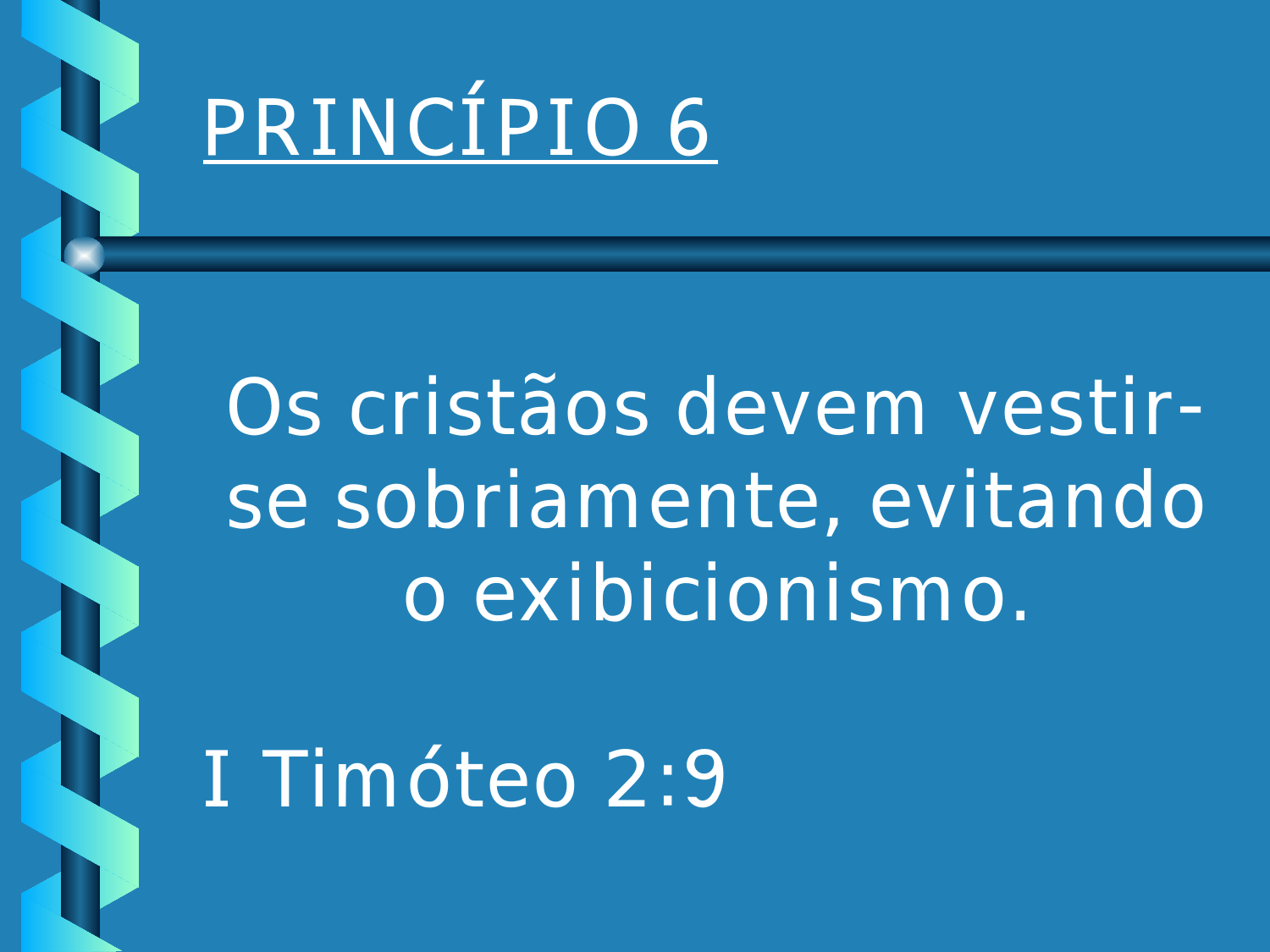

PRINCÍPIO 6

Os cristãos devem vestir-se sobriamente, evitando o exibicionismo.

I Timóteo 2:9